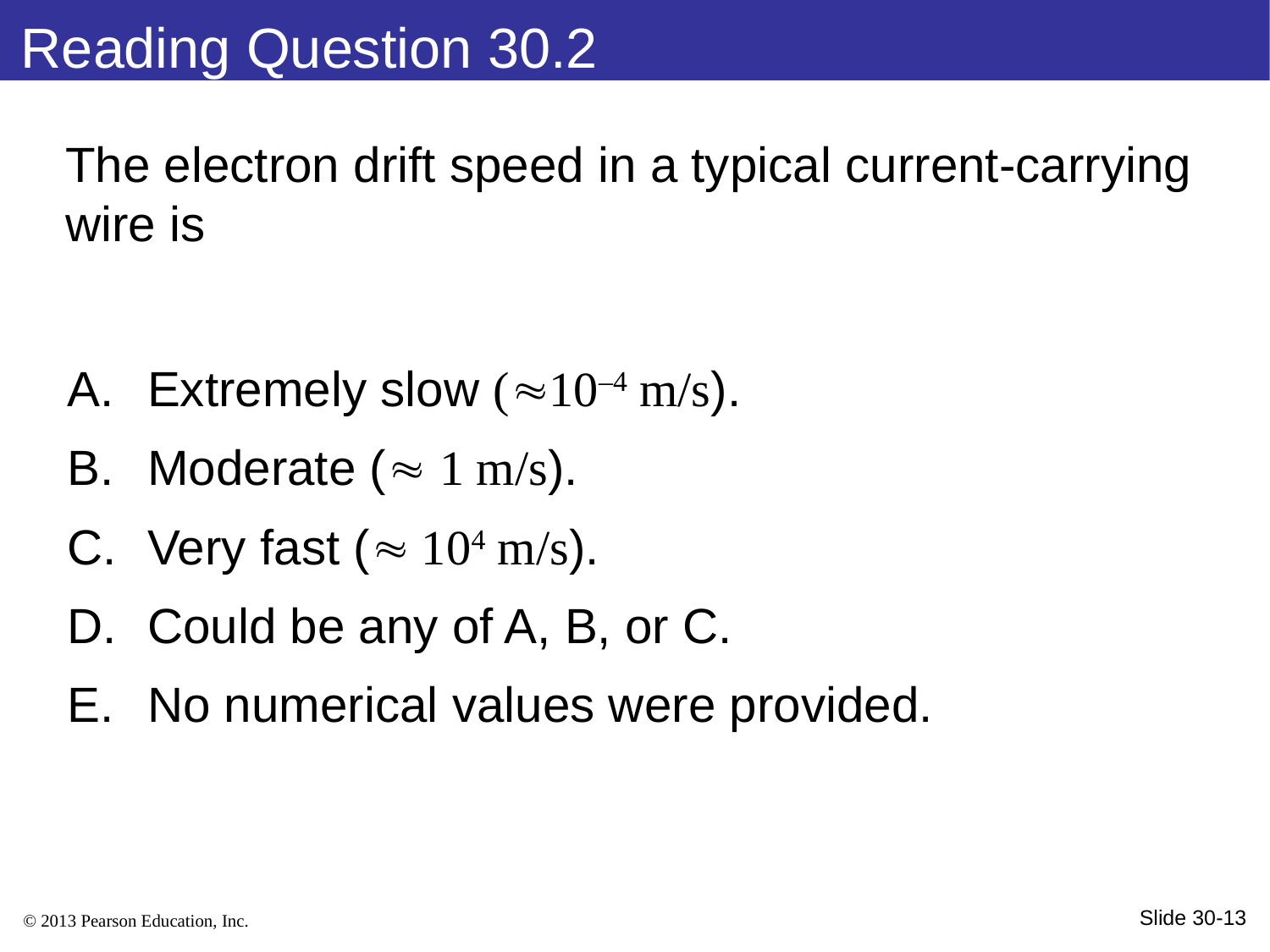

Reading Question 30.2
The electron drift speed in a typical current-carrying wire is
Extremely slow (≈10–4 m/s).
Moderate (≈ 1 m/s).
Very fast (≈ 104 m/s).
Could be any of A, B, or C.
No numerical values were provided.
Slide 30-13